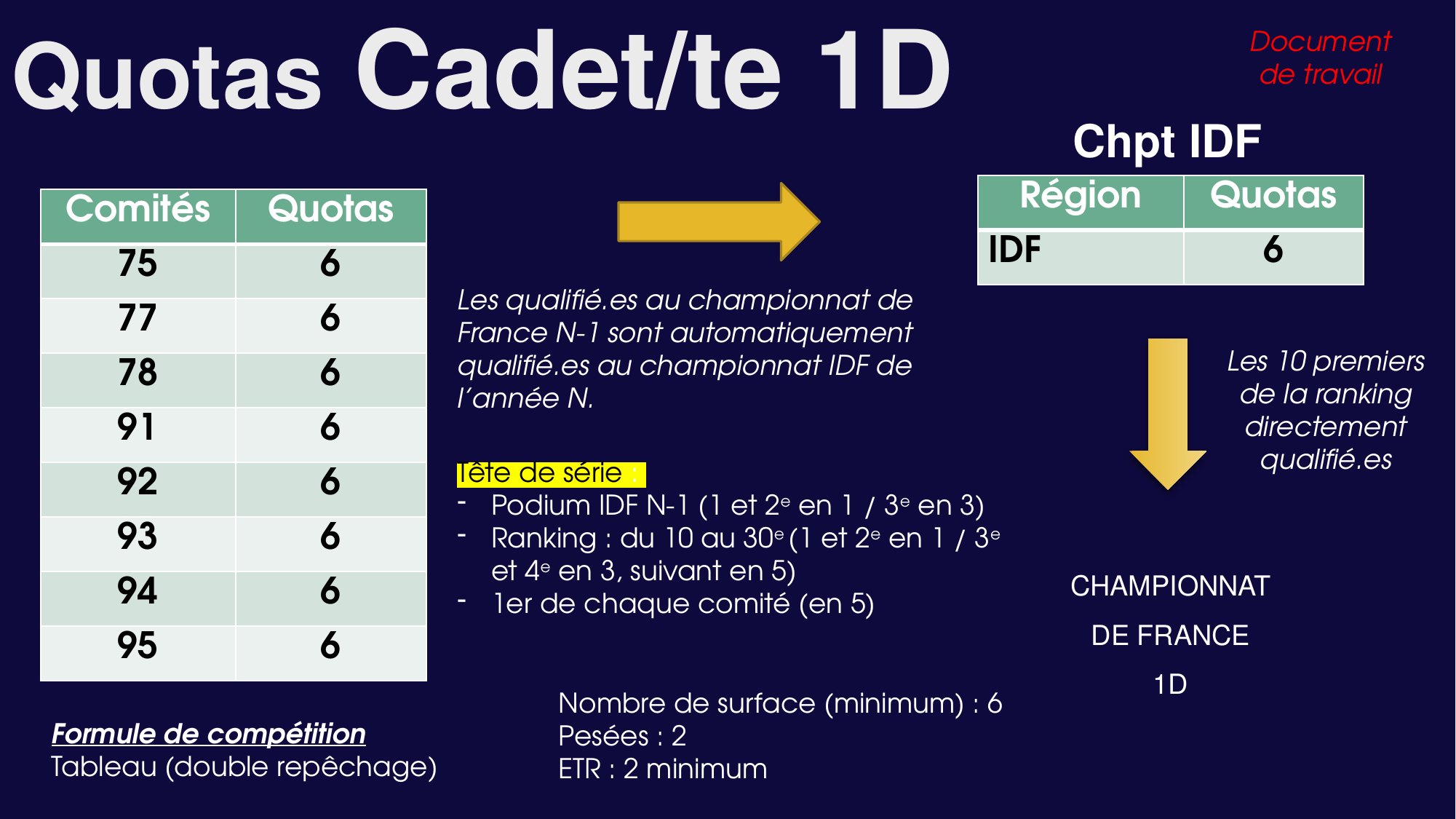

Quotas Cadet/te 1D
Document de travail
Chpt IDF
| Région | Quotas |
| --- | --- |
| IDF | 6 |

| Comités | Quotas |
| --- | --- |
| 75 | 6 |
| 77 | 6 |
| 78 | 6 |
| 91 | 6 |
| 92 | 6 |
| 93 | 6 |
| 94 | 6 |
| 95 | 6 |
Les qualifié.es au championnat de France N-1 sont automatiquement qualifié.es au championnat IDF de l’année N.
Les 10 premiers de la ranking
directement qualifié.es

Tête de série :
Podium IDF N-1 (1 et 2e en 1 / 3e en 3)
Ranking : du 10 au 30e (1 et 2e en 1 / 3e et 4e en 3, suivant en 5)
1er de chaque comité (en 5)
CHAMPIONNAT
DE France
1D
Nombre de surface (minimum) : 6
Pesées : 2
ETR : 2 minimum
Formule de compétition
Tableau (double repêchage)